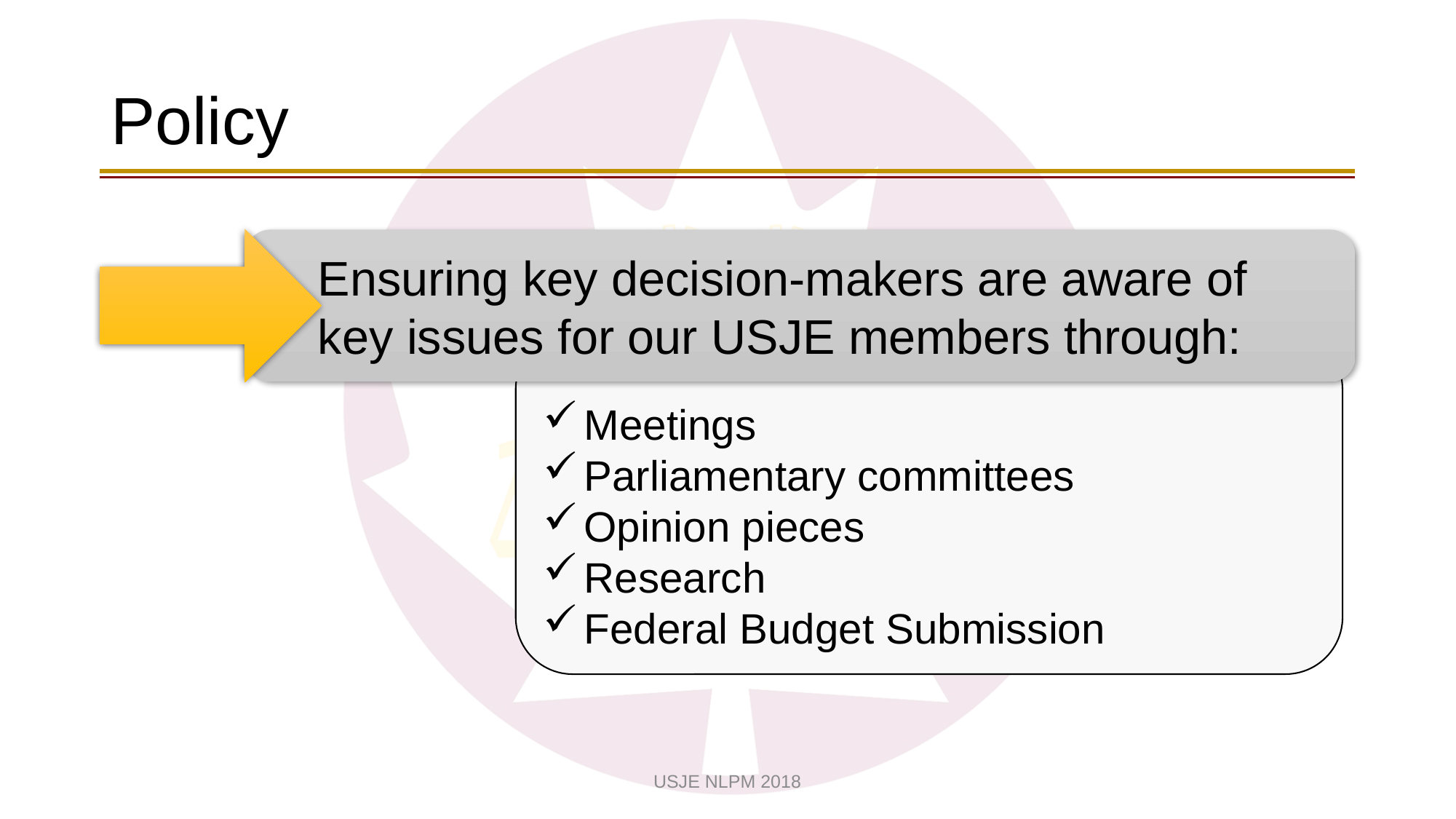

# Policy

Ensuring key decision-makers are aware of key issues for our USJE members through:

Meetings
Parliamentary committees
Opinion pieces
Research
Federal Budget Submission
USJE NLPM 2018